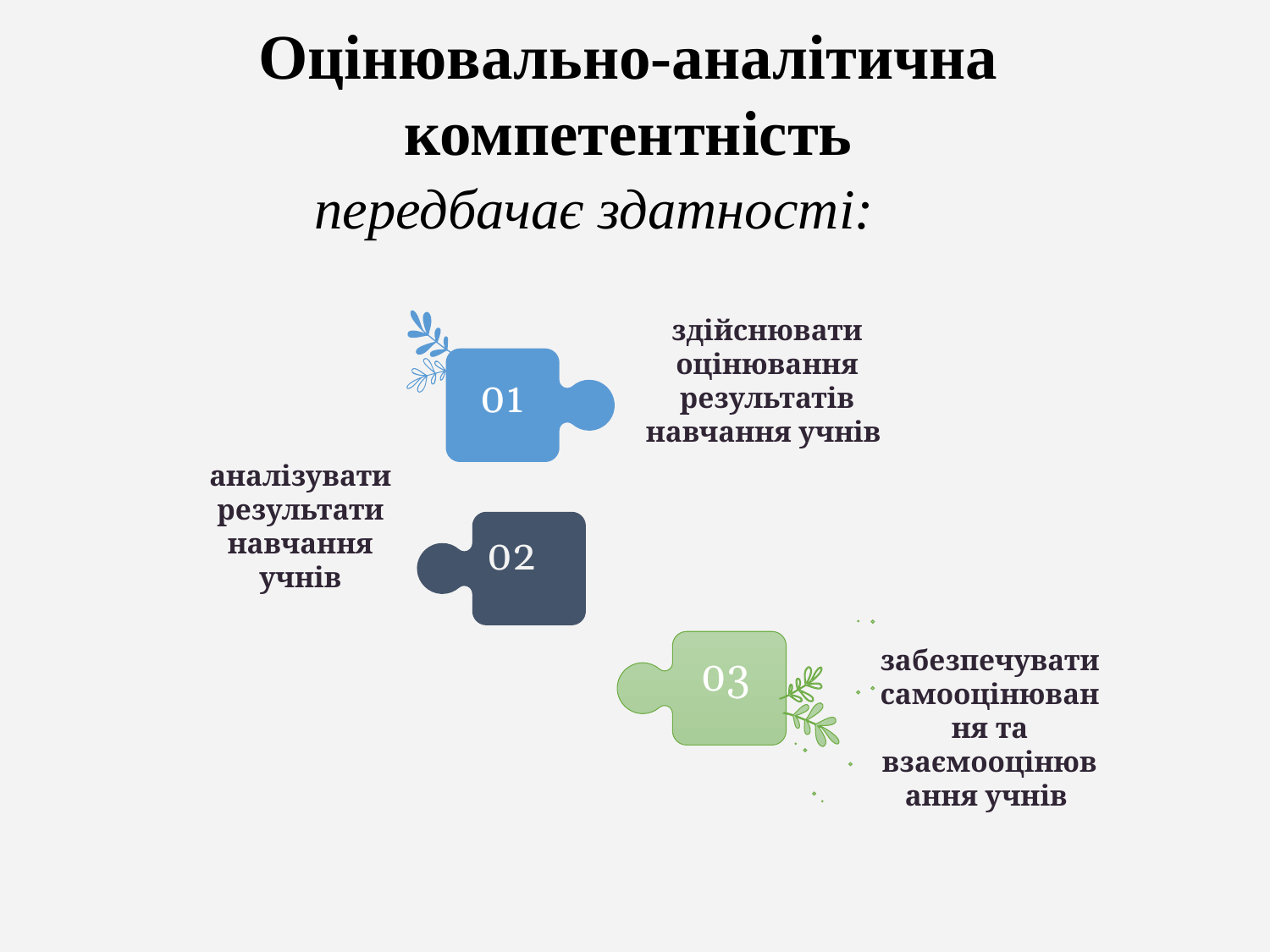

# Оцінювально-аналітична компетентність
передбачає здатності:

здійснювати оцінювання результатів навчання учнів
01
аналізувати результати навчання учнів

02

03
забезпечувати самооцінювання та взаємооцінювання учнів